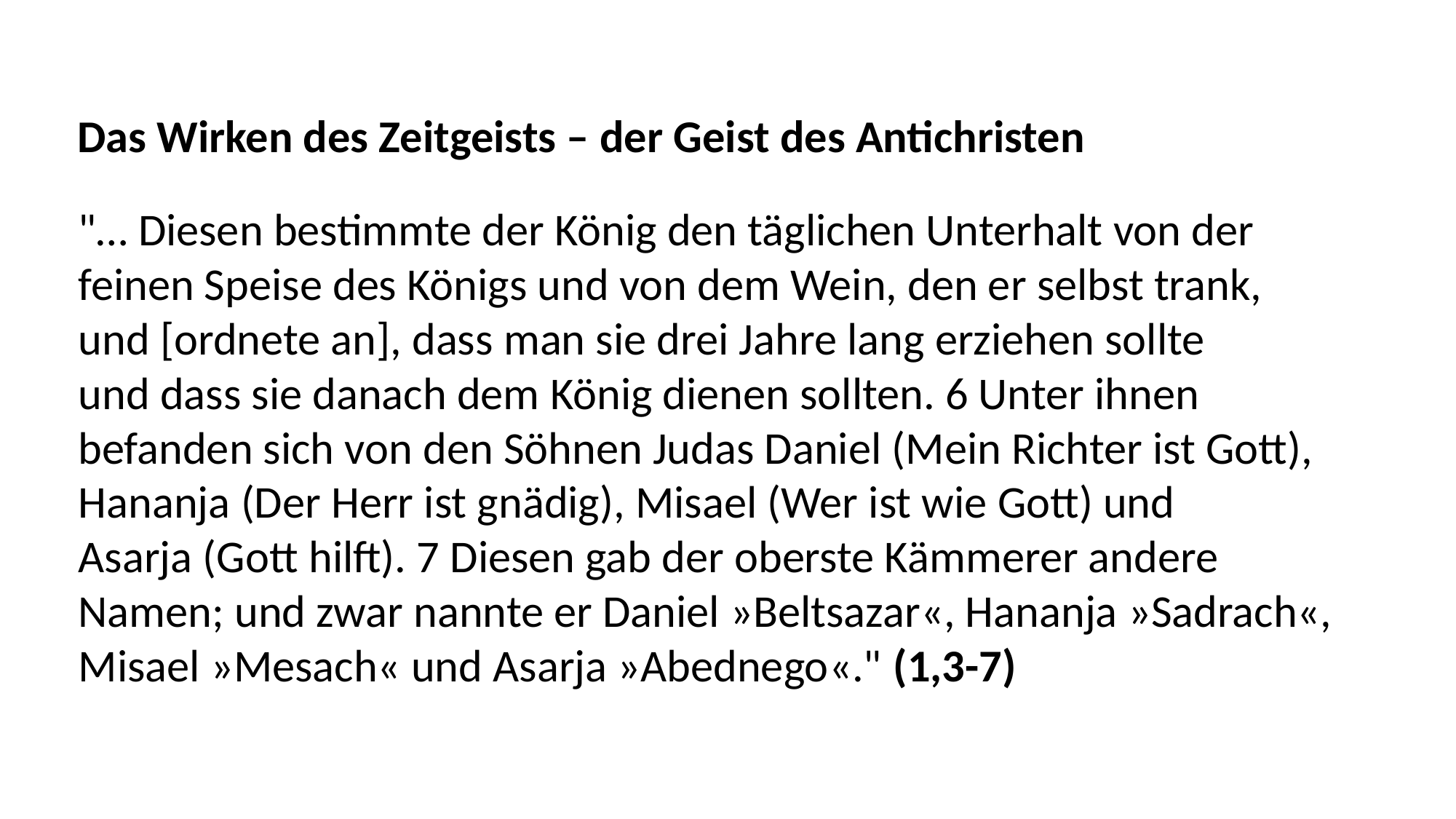

Das Wirken des Zeitgeists – der Geist des Antichristen
"… Diesen bestimmte der König den täglichen Unterhalt von der
feinen Speise des Königs und von dem Wein, den er selbst trank,
und [ordnete an], dass man sie drei Jahre lang erziehen sollte
und dass sie danach dem König dienen sollten. 6 Unter ihnen
befanden sich von den Söhnen Judas Daniel (Mein Richter ist Gott),
Hananja (Der Herr ist gnädig), Misael (Wer ist wie Gott) und
Asarja (Gott hilft). 7 Diesen gab der oberste Kämmerer andere
Namen; und zwar nannte er Daniel »Beltsazar«, Hananja »Sadrach«,
Misael »Mesach« und Asarja »Abednego«." (1,3-7)